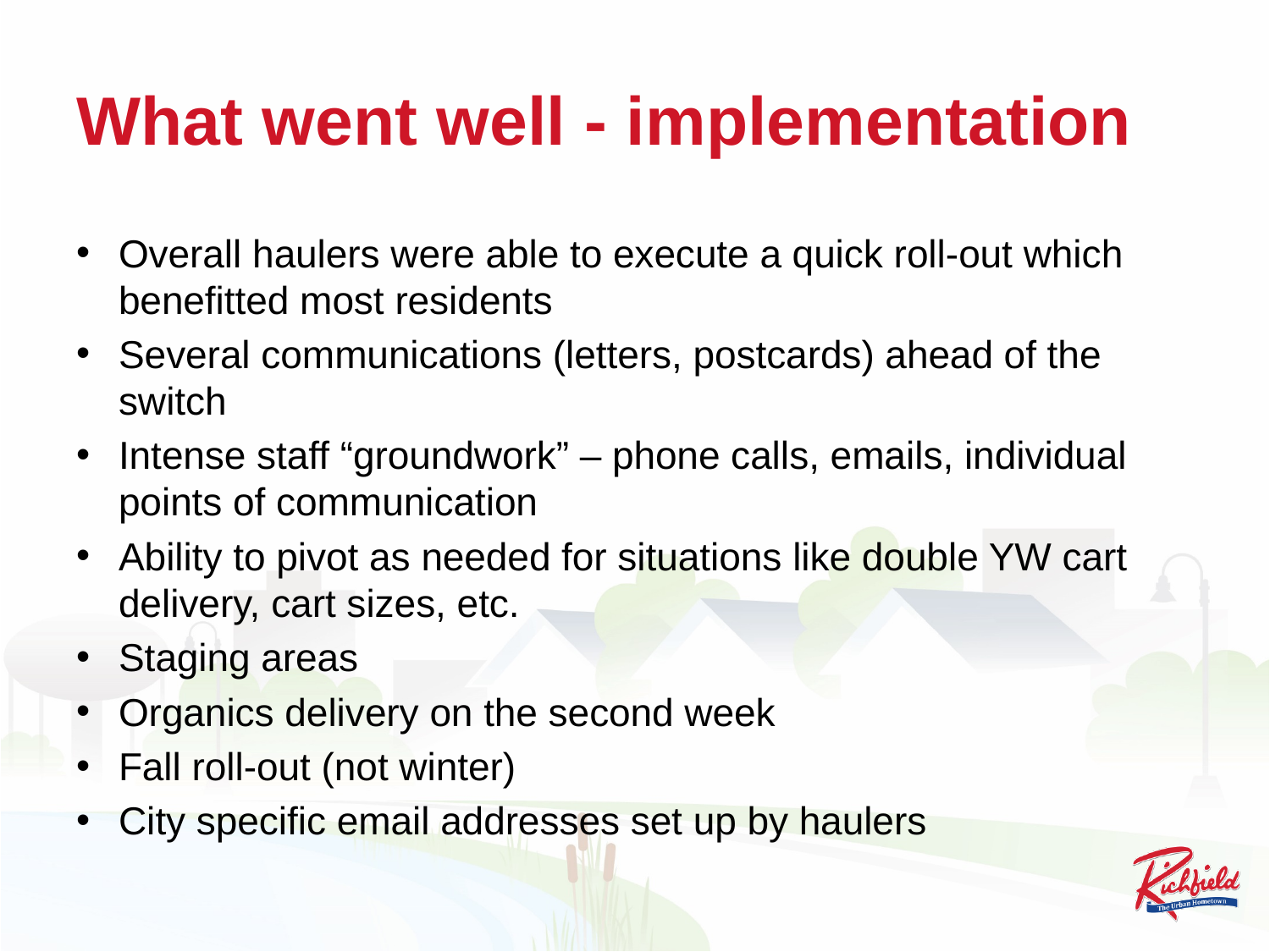

# What went well - implementation
Overall haulers were able to execute a quick roll-out which benefitted most residents
Several communications (letters, postcards) ahead of the switch
Intense staff “groundwork” – phone calls, emails, individual points of communication
Ability to pivot as needed for situations like double YW cart delivery, cart sizes, etc.
Staging areas
Organics delivery on the second week
Fall roll-out (not winter)
City specific email addresses set up by haulers